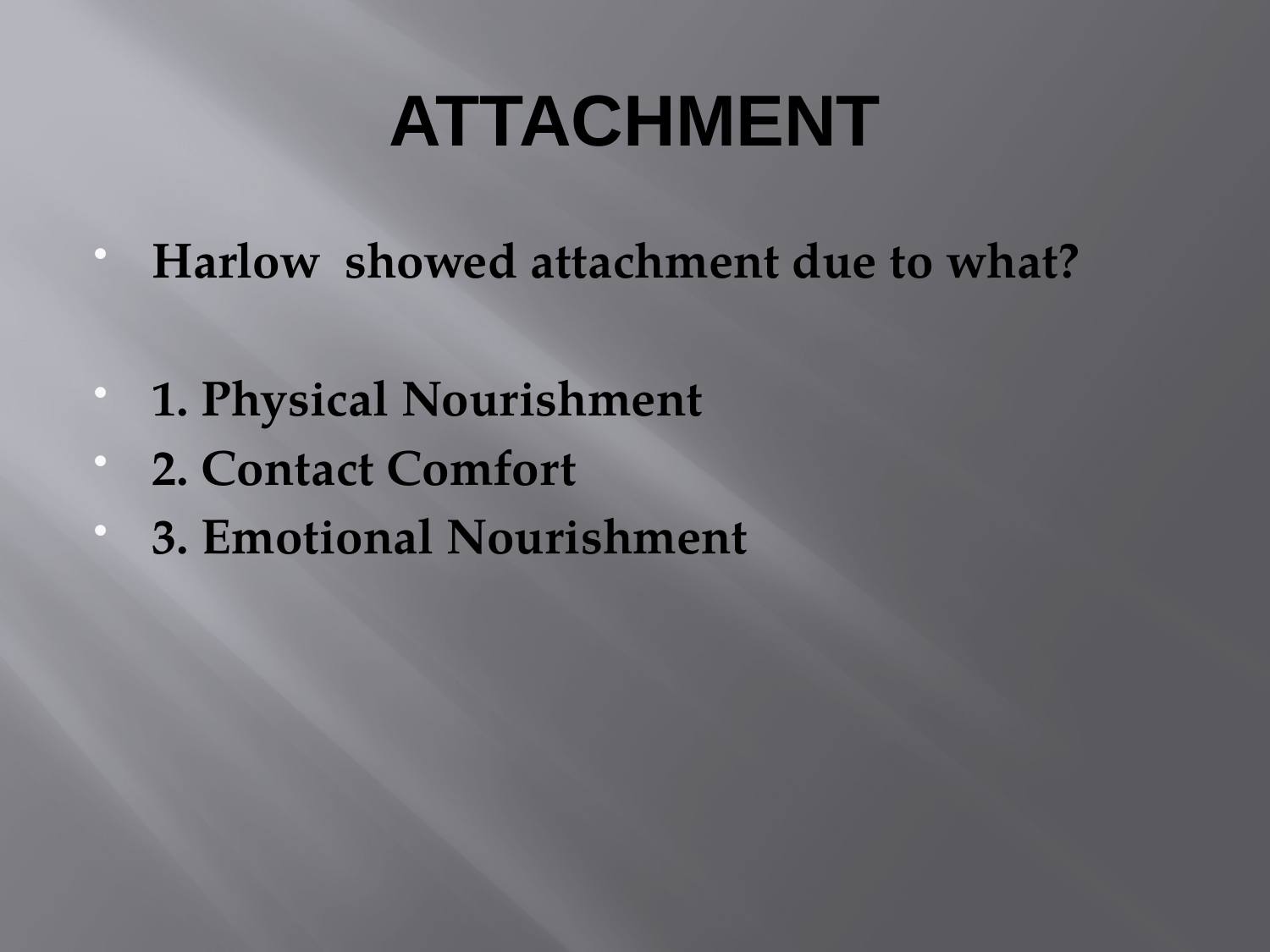

# ATTACHMENT
Harlow  showed attachment due to what?

1. Physical Nourishment
2. Contact Comfort
3. Emotional Nourishment